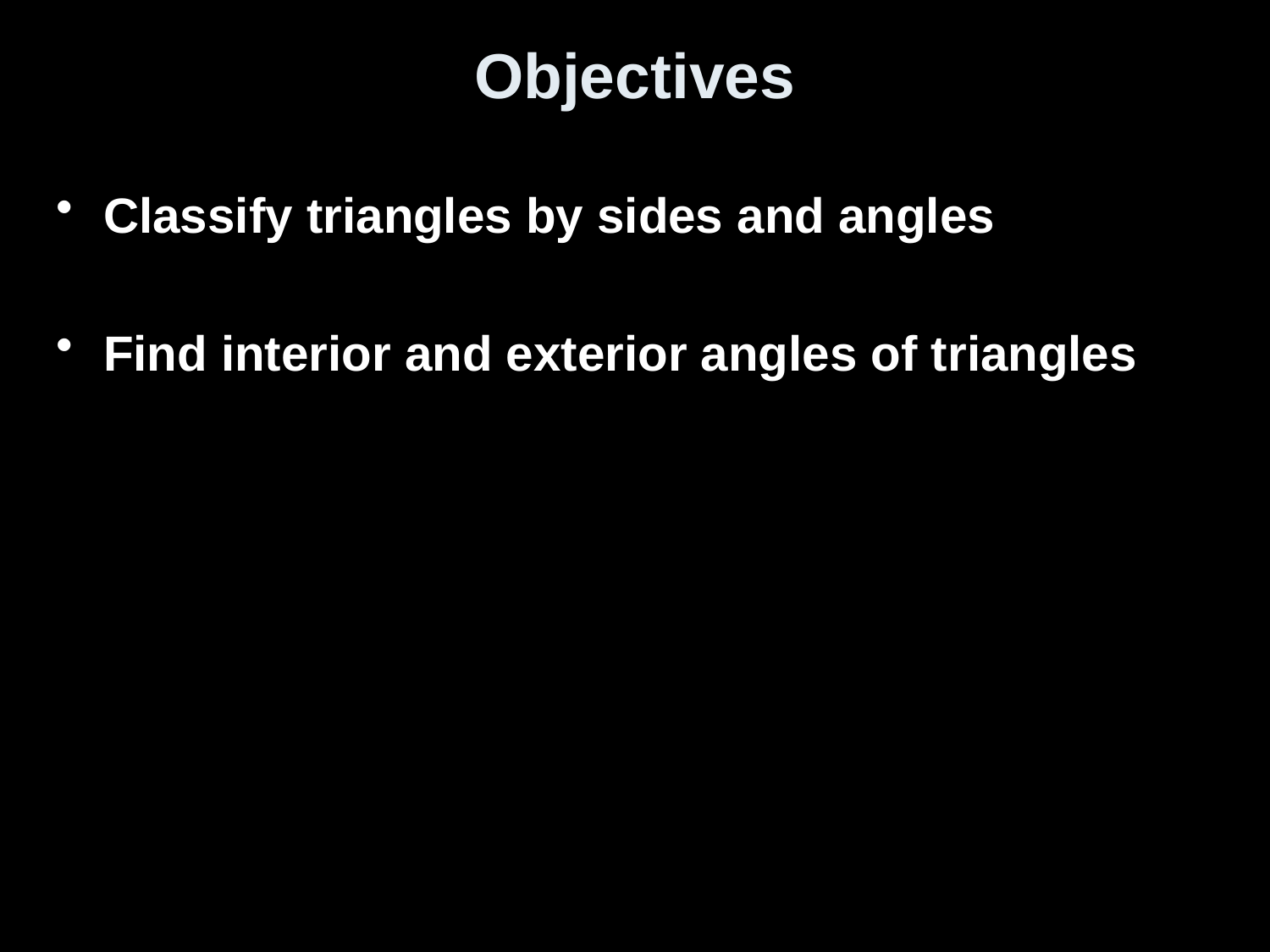

# Objectives
Classify triangles by sides and angles

Find interior and exterior angles of triangles